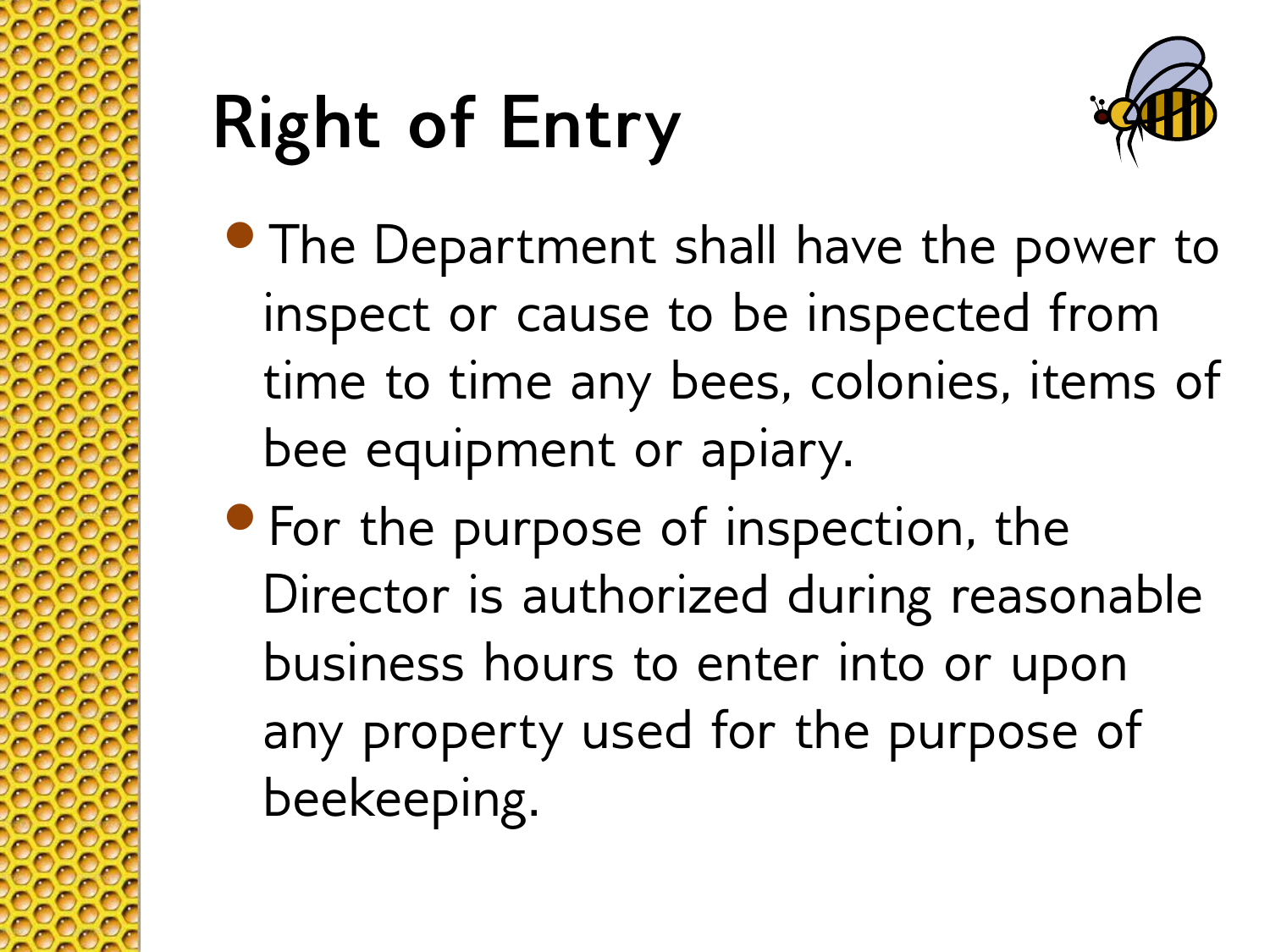

# Right of Entry
The Department shall have the power to inspect or cause to be inspected from time to time any bees, colonies, items of bee equipment or apiary.
For the purpose of inspection, the Director is authorized during reasonable business hours to enter into or upon any property used for the purpose of beekeeping.